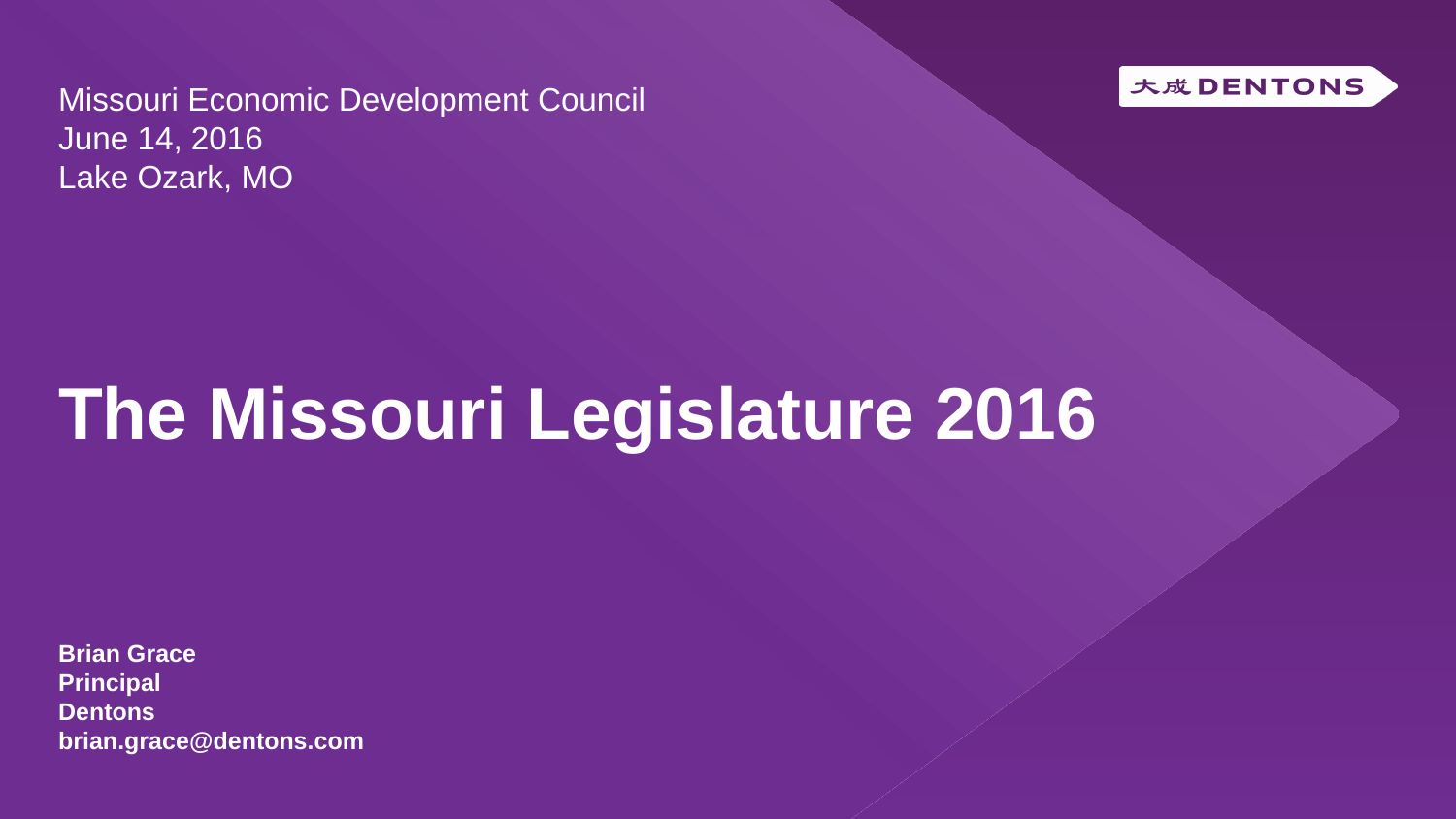

Missouri Economic Development Council
June 14, 2016
Lake Ozark, MO
# The Missouri Legislature 2016
Brian Grace
Principal
Dentons
brian.grace@dentons.com